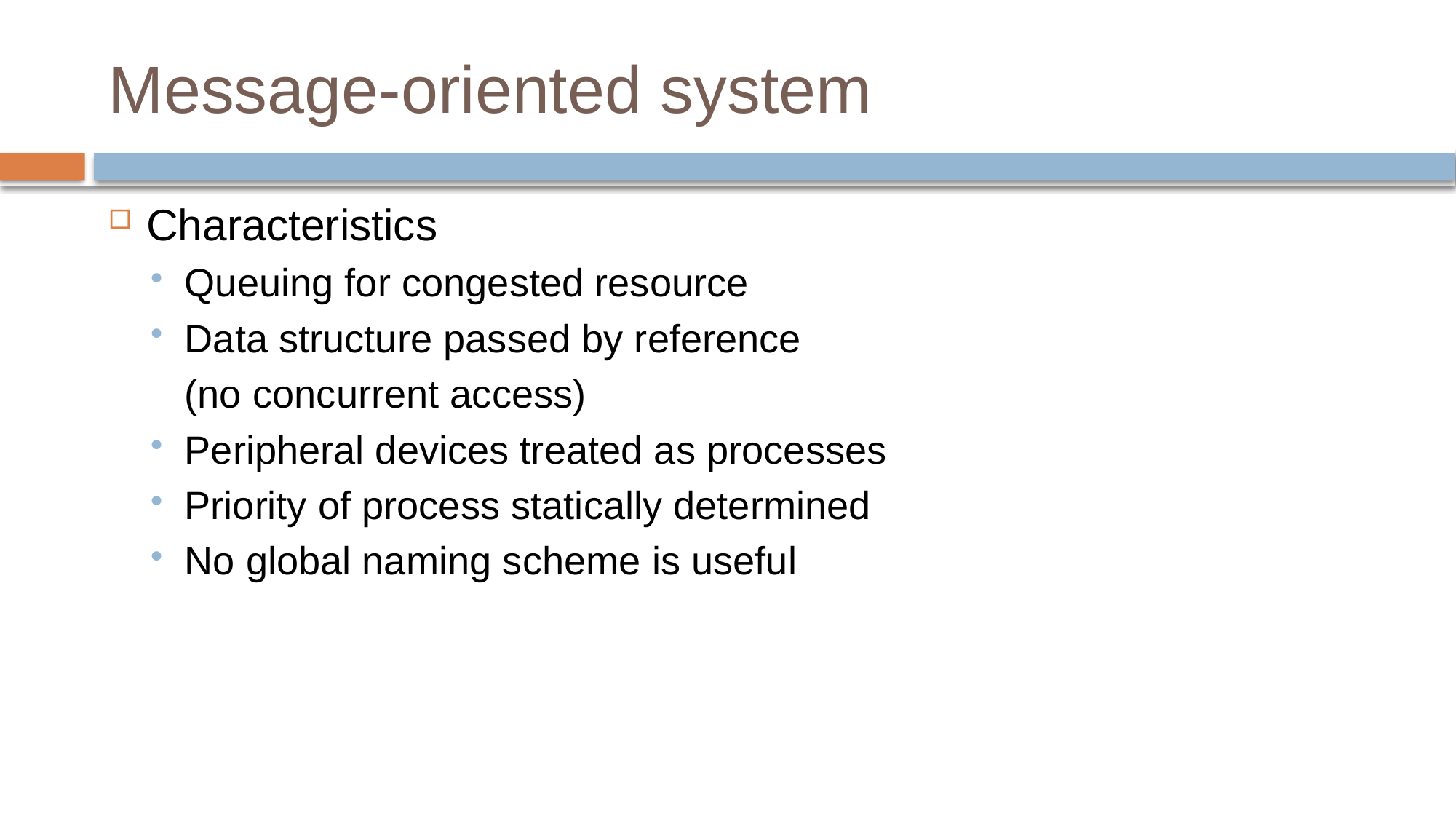

# Message-oriented system
Characteristics
Queuing for congested resource
Data structure passed by reference
   (no concurrent access)
Peripheral devices treated as processes
Priority of process statically determined
No global naming scheme is useful